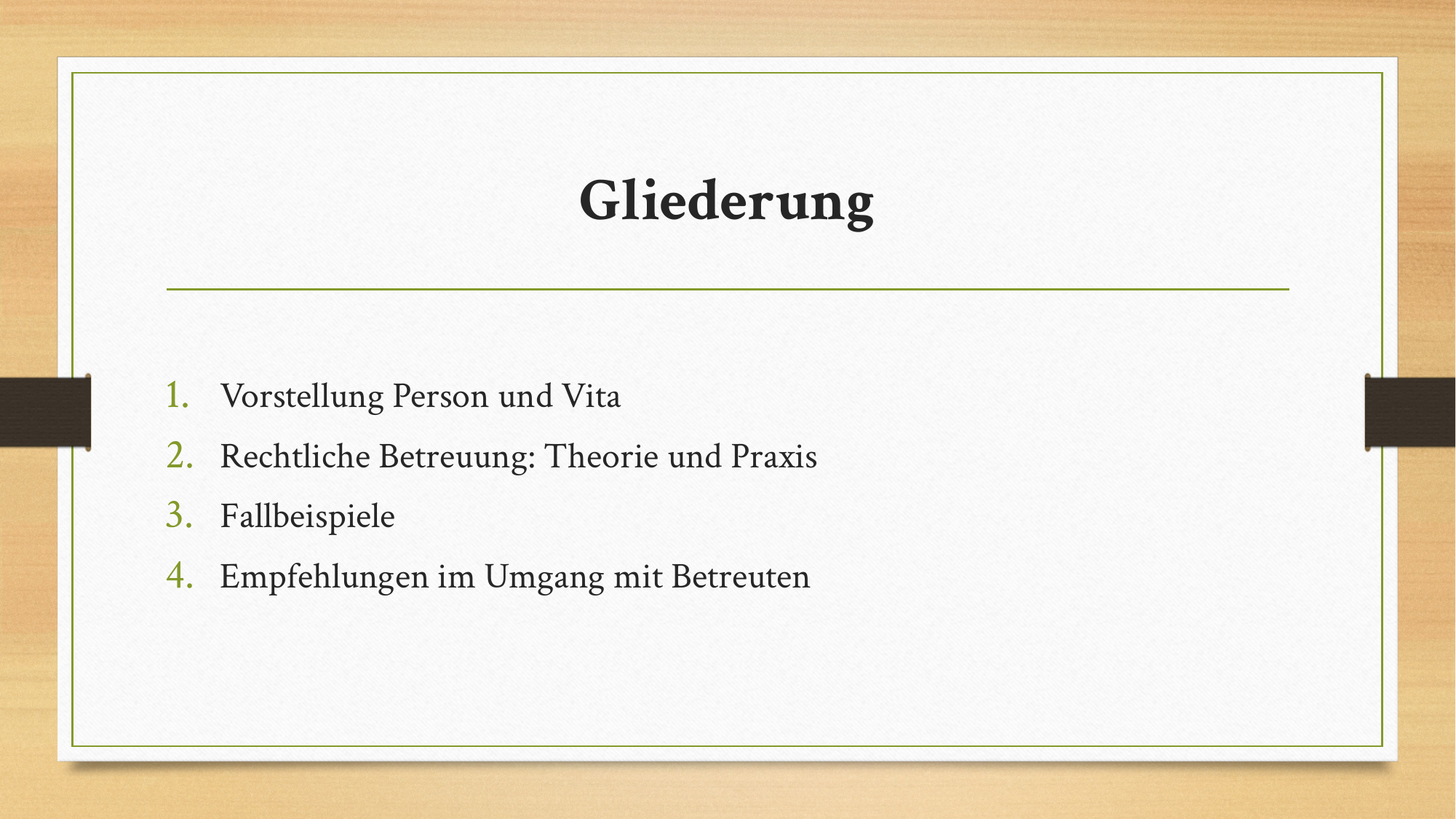

# Gliederung

Vorstellung Person und Vita
Rechtliche Betreuung: Theorie und Praxis
Fallbeispiele
Empfehlungen im Umgang mit Betreuten